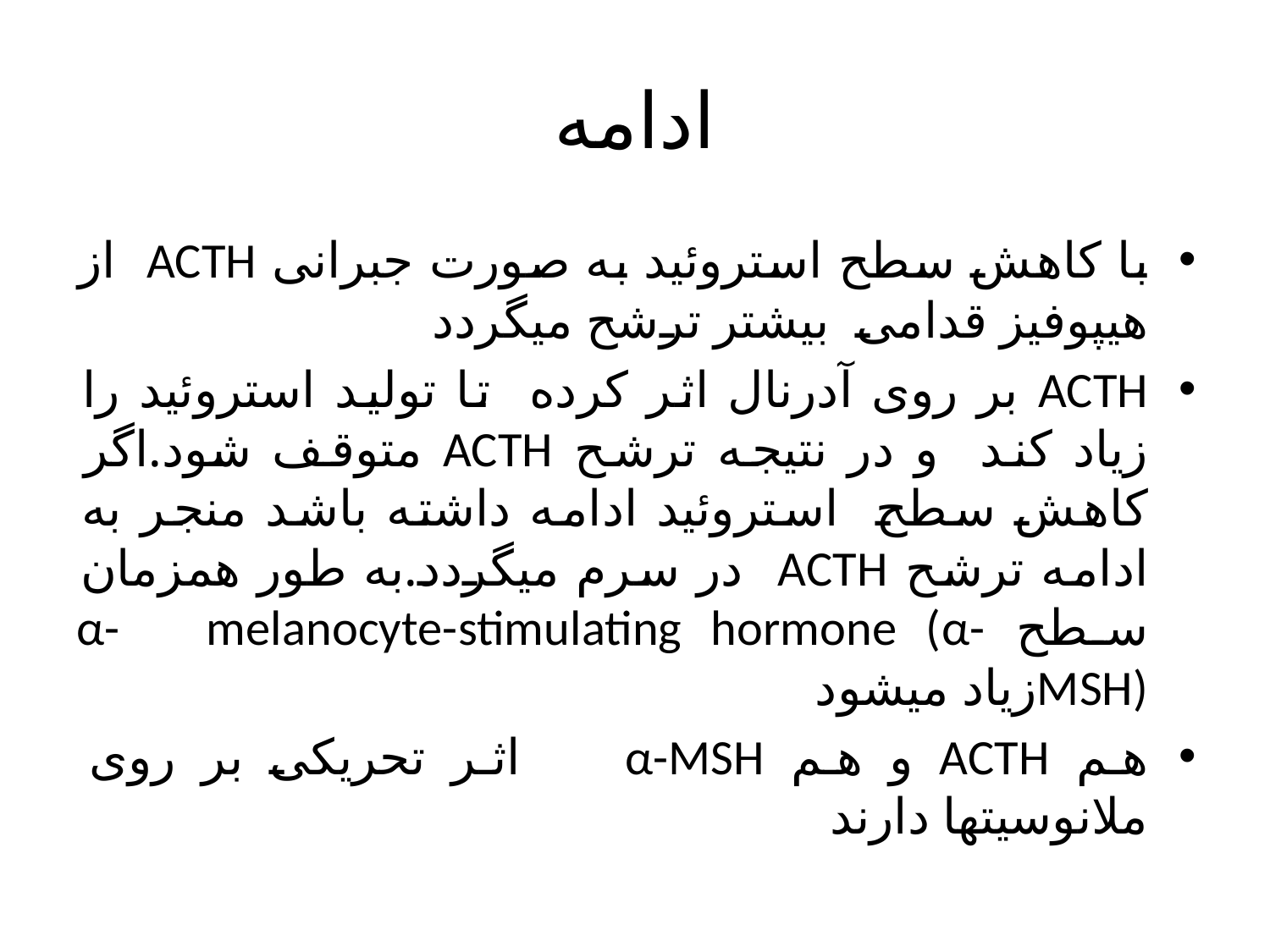

# ادامه
با کاهش سطح استروئید به صورت جبرانی ACTH  از هیپوفیز قدامی  بیشتر ترشح میگردد
ACTH بر روی آدرنال اثر کرده  تا تولید استروئید را زیاد کند  و در نتیجه ترشح ACTH متوقف شود.اگر کاهش سطح  استروئید ادامه داشته باشد منجر به ادامه ترشح ACTH  در سرم میگردد.به طور همزمان سطح α-   melanocyte-stimulating hormone (α-MSH)زیاد میشود
هم ACTH و هم α-MSH    اثر تحریکی بر روی ملانوسیتها دارند